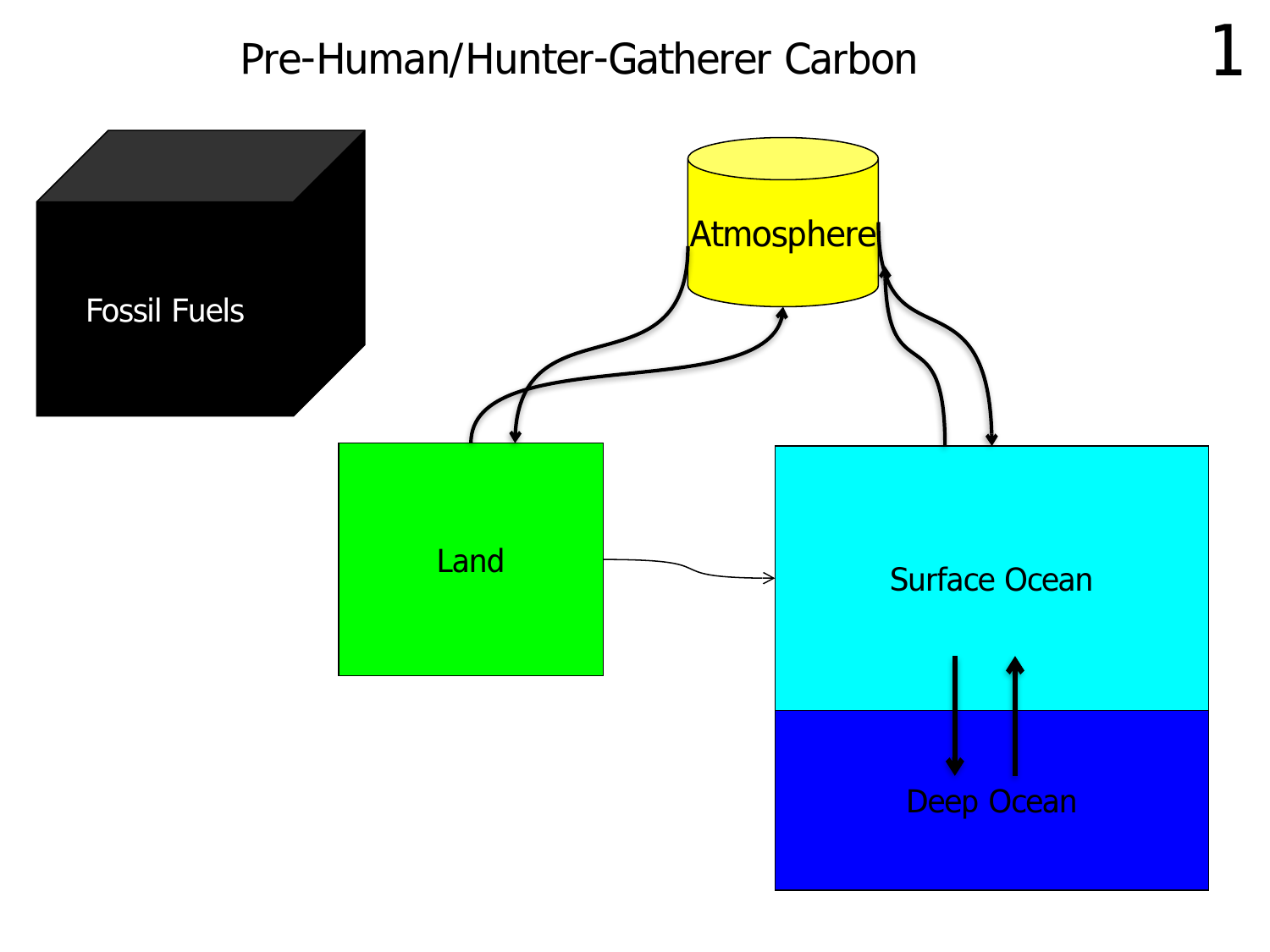

1
Pre-Human/Hunter-Gatherer Carbon Cycle

Fossil Fuels
Atmosphere
Land
Surface Ocean
Deep Ocean